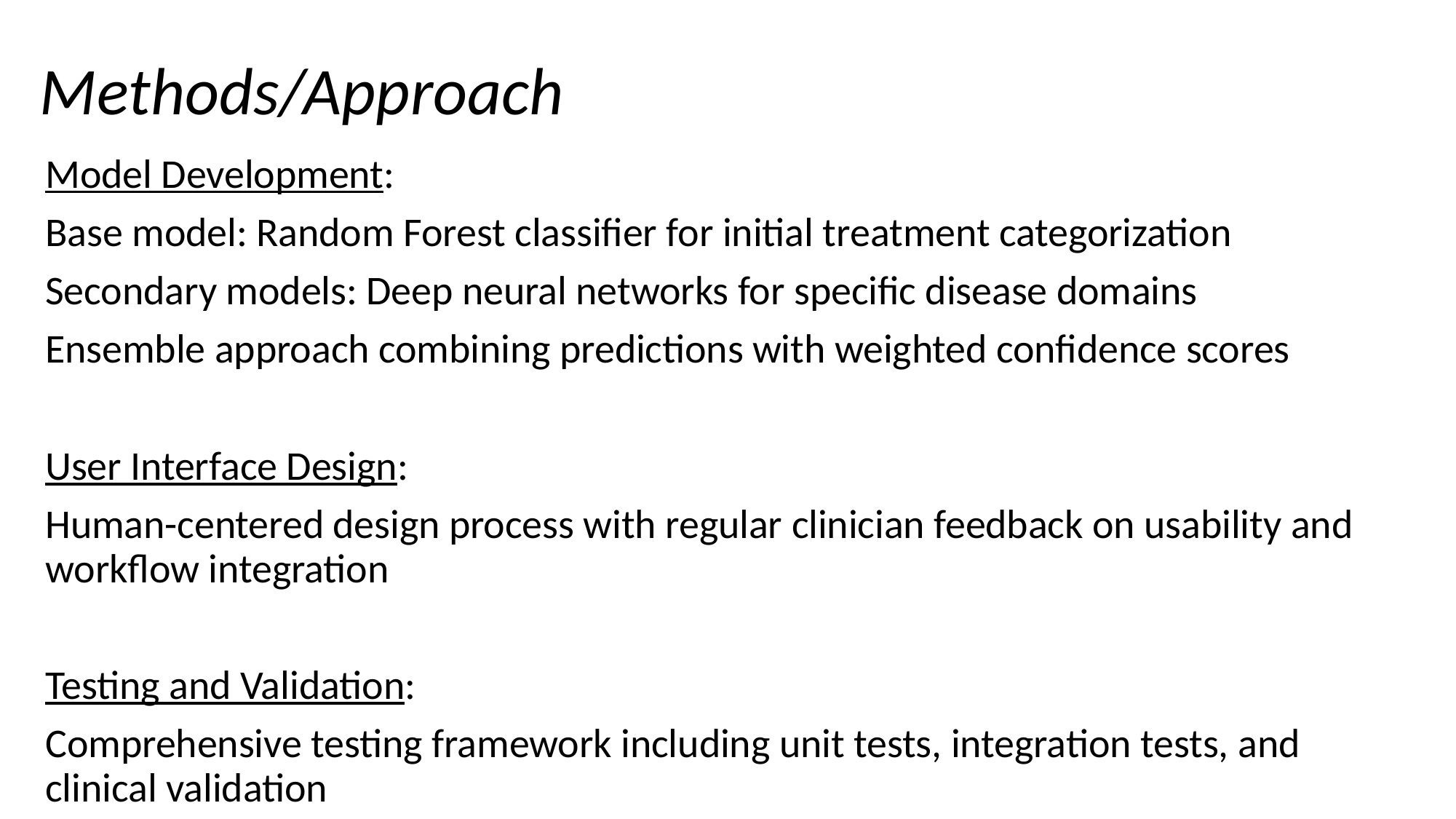

# Methods/Approach
Model Development:
Base model: Random Forest classifier for initial treatment categorization
Secondary models: Deep neural networks for specific disease domains
Ensemble approach combining predictions with weighted confidence scores

User Interface Design:
Human-centered design process with regular clinician feedback on usability and workflow integration

Testing and Validation:
Comprehensive testing framework including unit tests, integration tests, and clinical validation